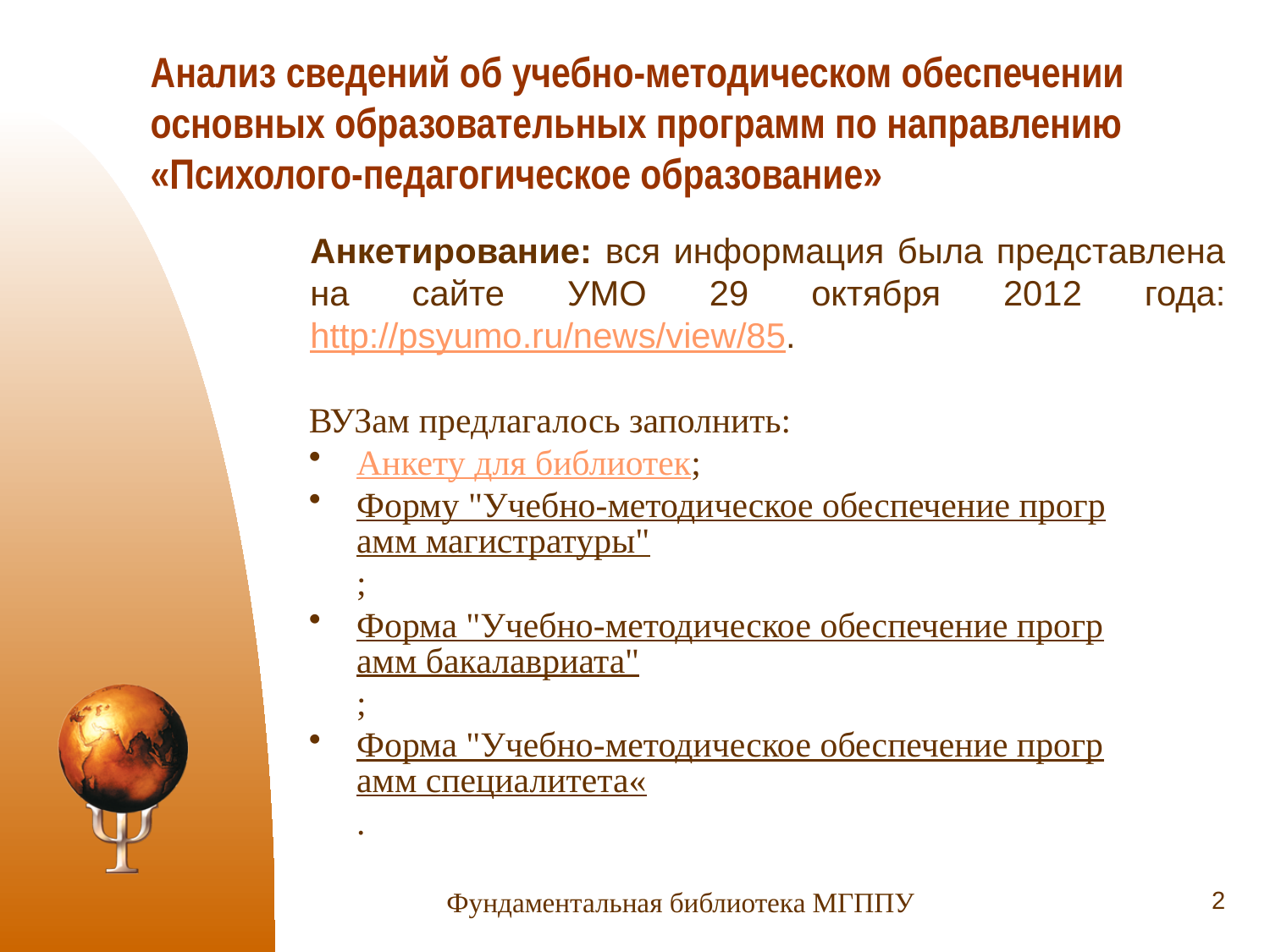

# Анализ сведений об учебно-методическом обеспечении основных образовательных программ по направлению «Психолого-педагогическое образование»
Анкетирование: вся информация была представлена на сайте УМО 29 октября 2012 года: http://psyumo.ru/news/view/85.
ВУЗам предлагалось заполнить:
Анкету для библиотек;
Форму "Учебно-методическое обеспечение программ магистратуры";
Форма "Учебно-методическое обеспечение программ бакалавриата";
Форма "Учебно-методическое обеспечение программ специалитета«.
2
Фундаментальная библиотека МГППУ